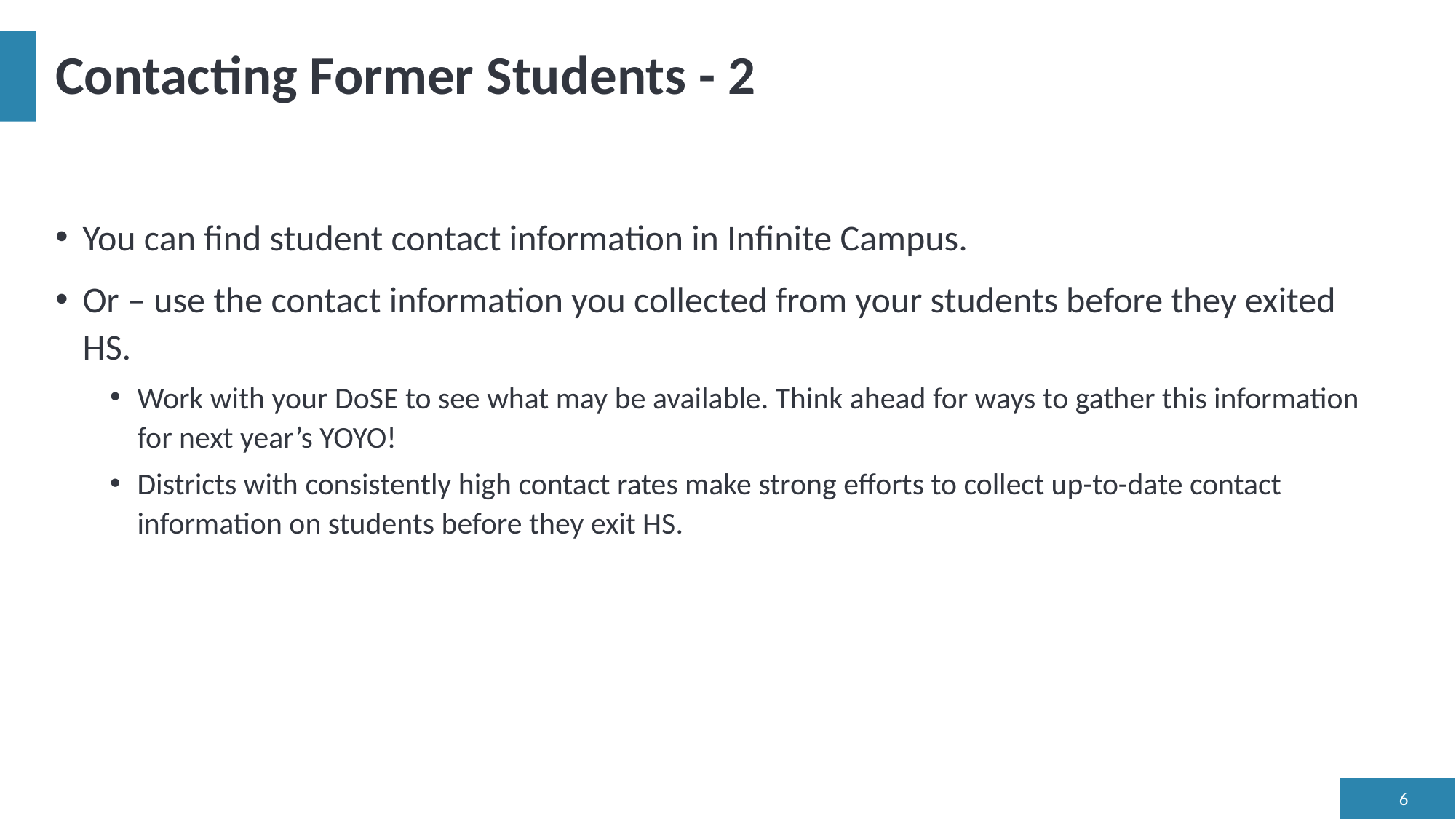

# Contacting Former Students - 2
You can find student contact information in Infinite Campus.
Or – use the contact information you collected from your students before they exited HS.
Work with your DoSE to see what may be available. Think ahead for ways to gather this information for next year’s YOYO!
Districts with consistently high contact rates make strong efforts to collect up-to-date contact information on students before they exit HS.

6